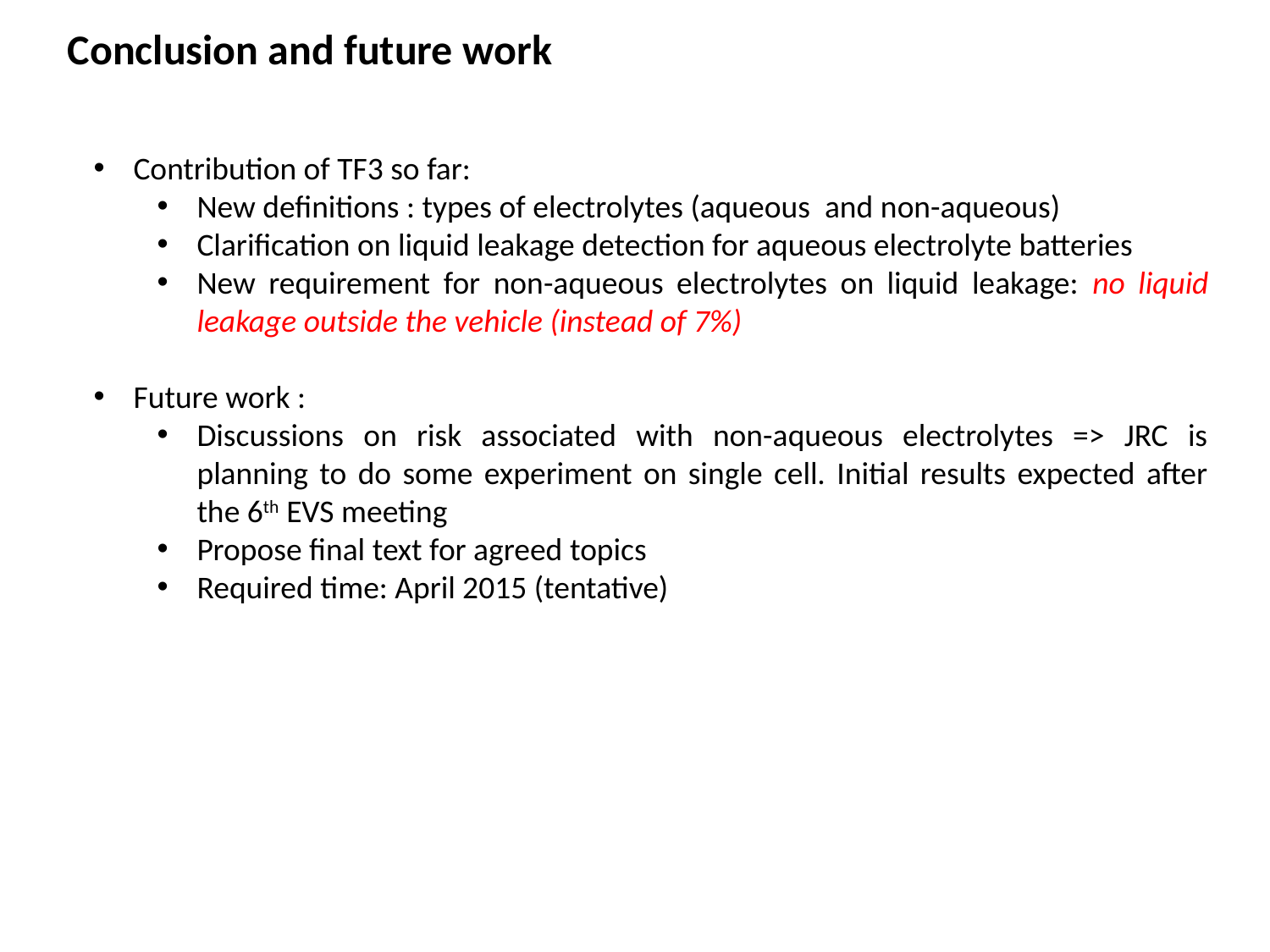

Conclusion and future work
Contribution of TF3 so far:
New definitions : types of electrolytes (aqueous  and non-aqueous)
Clarification on liquid leakage detection for aqueous electrolyte batteries
New requirement for non-aqueous electrolytes on liquid leakage: no liquid leakage outside the vehicle (instead of 7%)

Future work :
Discussions on risk associated with non-aqueous electrolytes => JRC is planning to do some experiment on single cell. Initial results expected after the 6th EVS meeting
Propose final text for agreed topics
Required time: April 2015 (tentative)